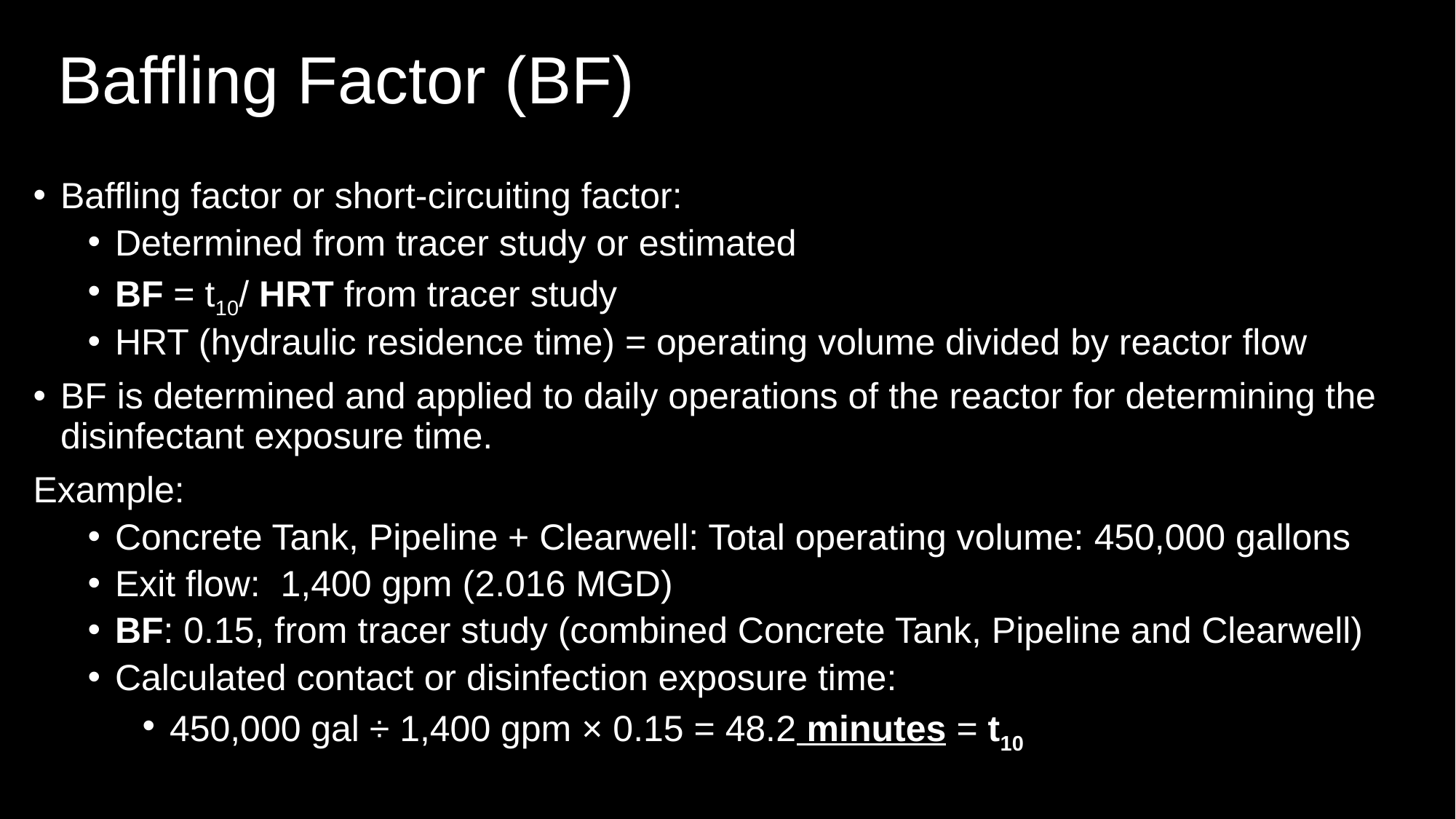

# Baffling Factor (BF)
Baffling factor or short-circuiting factor:
Determined from tracer study or estimated
BF = t10/ HRT from tracer study
HRT (hydraulic residence time) = operating volume divided by reactor flow
BF is determined and applied to daily operations of the reactor for determining the disinfectant exposure time.
Example:
Concrete Tank, Pipeline + Clearwell: Total operating volume: 450,000 gallons
Exit flow:  1,400 gpm (2.016 MGD)
BF: 0.15, from tracer study (combined Concrete Tank, Pipeline and Clearwell)
Calculated contact or disinfection exposure time:
450,000 gal ÷ 1,400 gpm × 0.15 = 48.2 minutes = t10